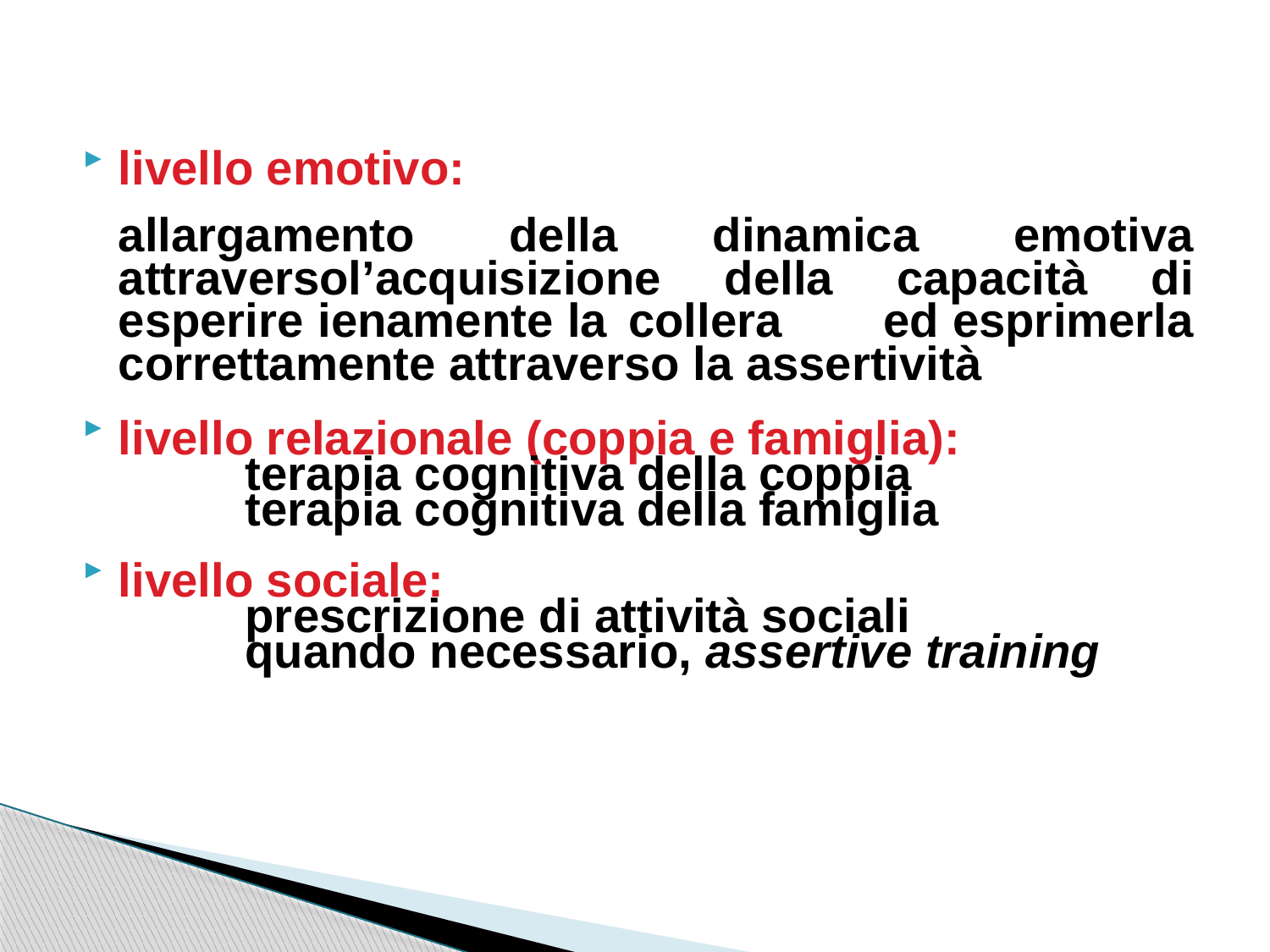

livello emotivo:

	allargamento della dinamica emotiva attraversol’acquisizione della capacità di esperire ienamente la 	collera 	ed esprimerla correttamente attraverso la assertività

livello relazionale (coppia e famiglia):
		terapia cognitiva della coppia
		terapia cognitiva della famiglia

livello sociale:
		prescrizione di attività sociali
		quando necessario, assertive training